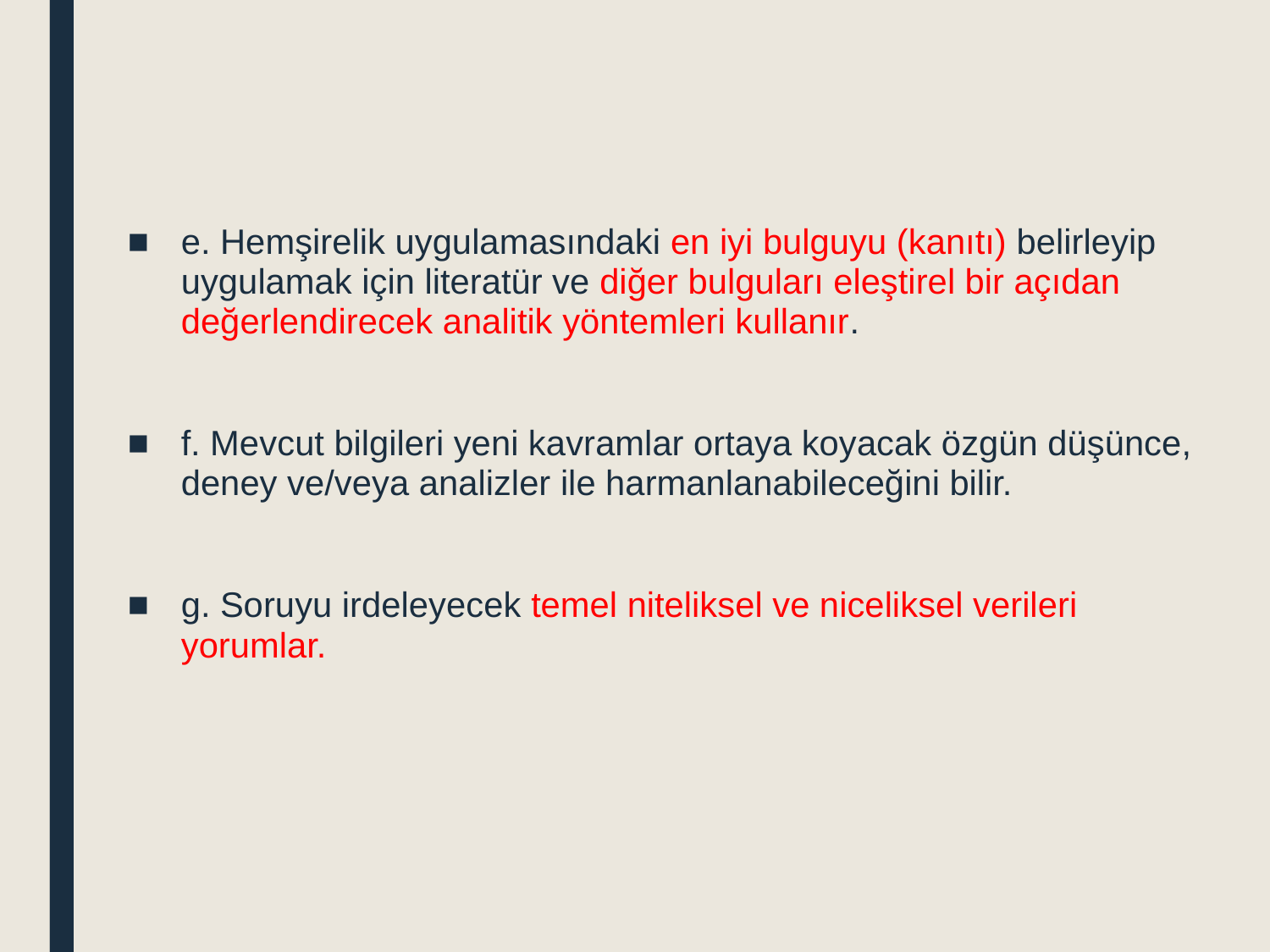

e. Hemşirelik uygulamasındaki en iyi bulguyu (kanıtı) belirleyip uygulamak için literatür ve diğer bulguları eleştirel bir açıdan değerlendirecek analitik yöntemleri kullanır.

f. Mevcut bilgileri yeni kavramlar ortaya koyacak özgün düşünce, deney ve/veya analizler ile harmanlanabileceğini bilir.

g. Soruyu irdeleyecek temel niteliksel ve niceliksel verileri yorumlar.